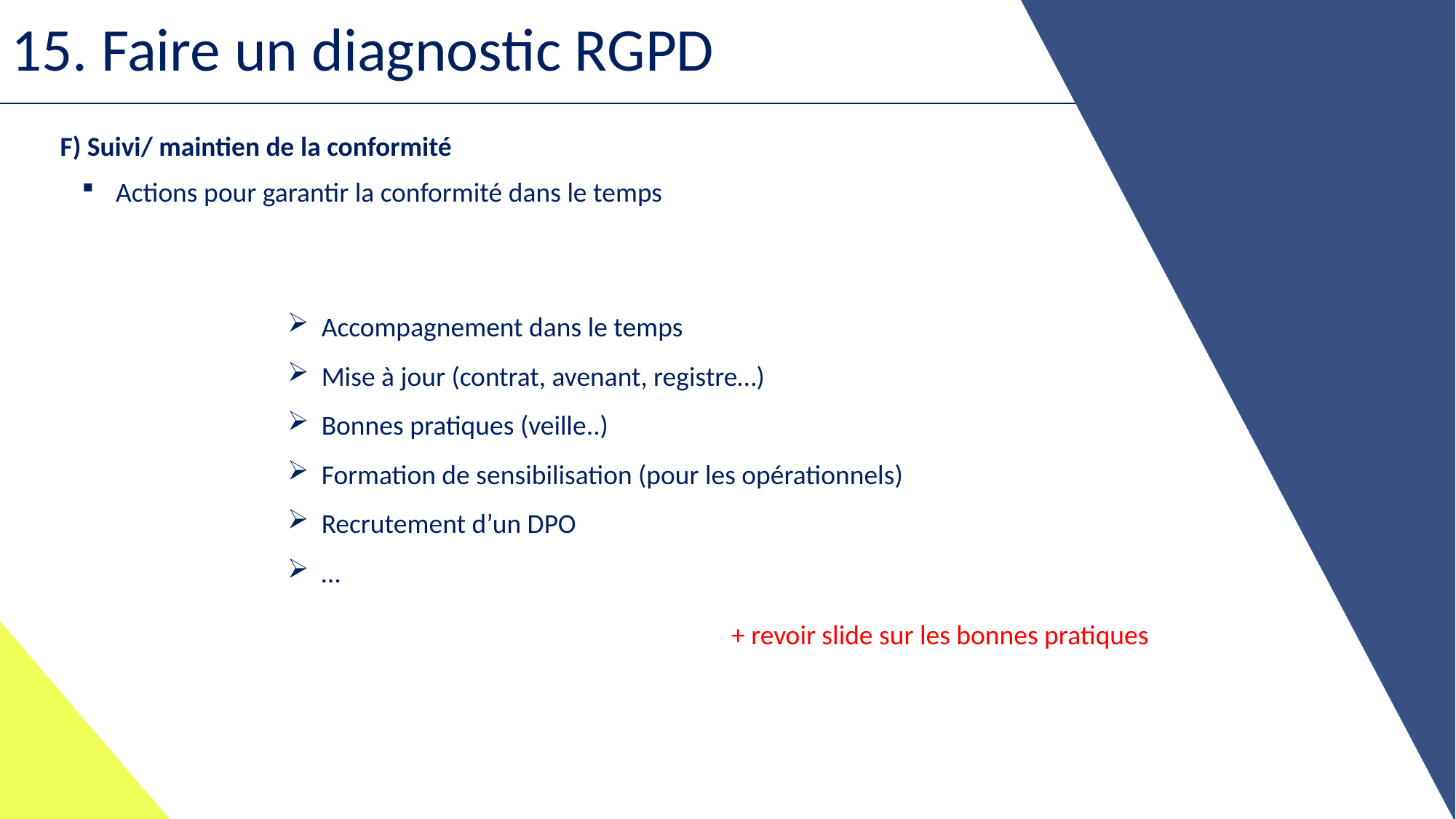

15. Faire un diagnostic RGPD
F) Suivi/ maintien de la conformité
Actions pour garantir la conformité dans le temps
Accompagnement dans le temps
Mise à jour (contrat, avenant, registre…)
Bonnes pratiques (veille..)
Formation de sensibilisation (pour les opérationnels)
Recrutement d’un DPO
…
+ revoir slide sur les bonnes pratiques